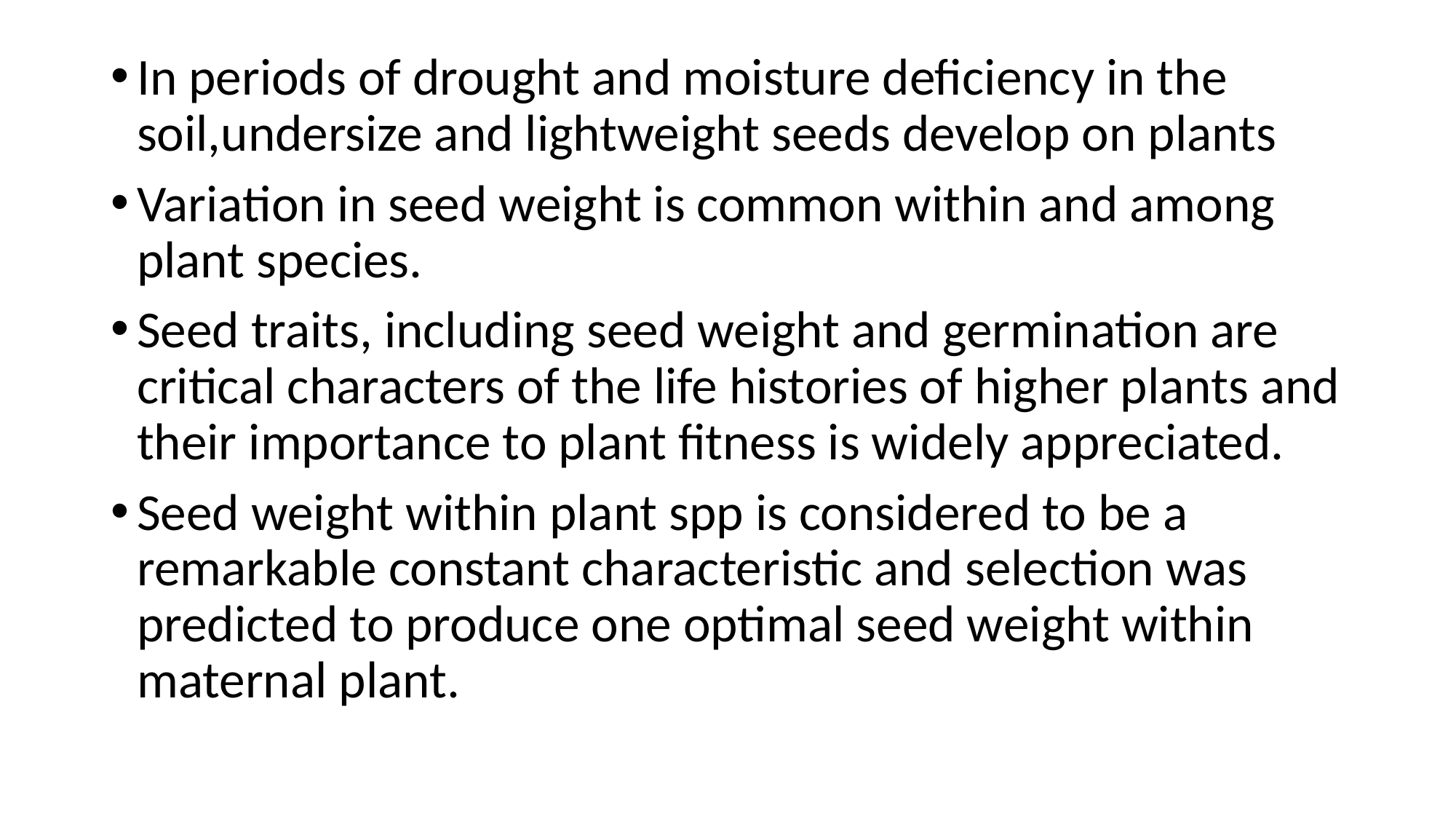

In periods of drought and moisture deficiency in the soil,undersize and lightweight seeds develop on plants
Variation in seed weight is common within and among plant species.
Seed traits, including seed weight and germination are critical characters of the life histories of higher plants and their importance to plant fitness is widely appreciated.
Seed weight within plant spp is considered to be a remarkable constant characteristic and selection was predicted to produce one optimal seed weight within maternal plant.